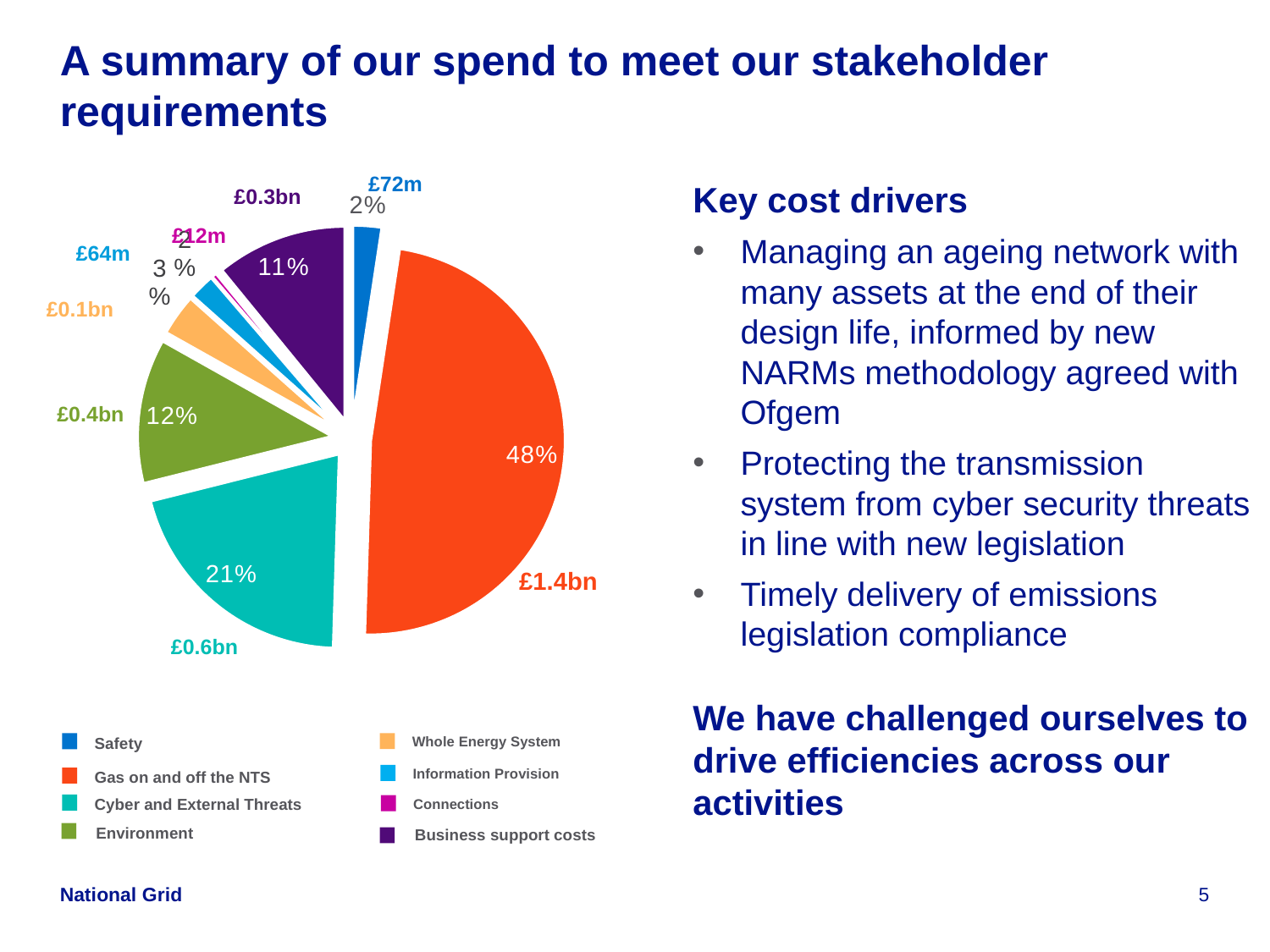

# A summary of our spend to meet our stakeholder requirements
£72m
£0.3bn
Key cost drivers
Managing an ageing network with many assets at the end of their design life, informed by new NARMs methodology agreed with Ofgem
Protecting the transmission system from cyber security threats in line with new legislation
Timely delivery of emissions legislation compliance

We have challenged ourselves to drive efficiencies across our activities

### Chart

| Category |  |
|---|---|
| I want the gas system to be safe | 0.023870730811604846 |
| I want to take gas on and off the Transmission system where and when I want | 0.4810202650819617 |
| I want you to protect the Transmission system from cyber and external threats | 0.2060561546422729 |
| I want you to care for communities and the environment | 0.12058892264547791 |
| I want you to facilitate the whole energy system of the future – Innovating to meet the challenges of an uncertain future | 0.034387206623710476 |
| I want all the information I need to run my business, and to understand what you do and why | 0.021199879811705003 |
| I want to connect to the Transmission System | 0.003939505224852268 |
| I want you to be efficient and affordable | 0.10893733515841485 |
£12m
£64m
£0.1bn
£0.4bn
£1.4bn
£0.6bn
Whole Energy System

Safety

Information Provision

Gas on and off the NTS

Cyber and External Threats

Connections

Environment
Business support costs